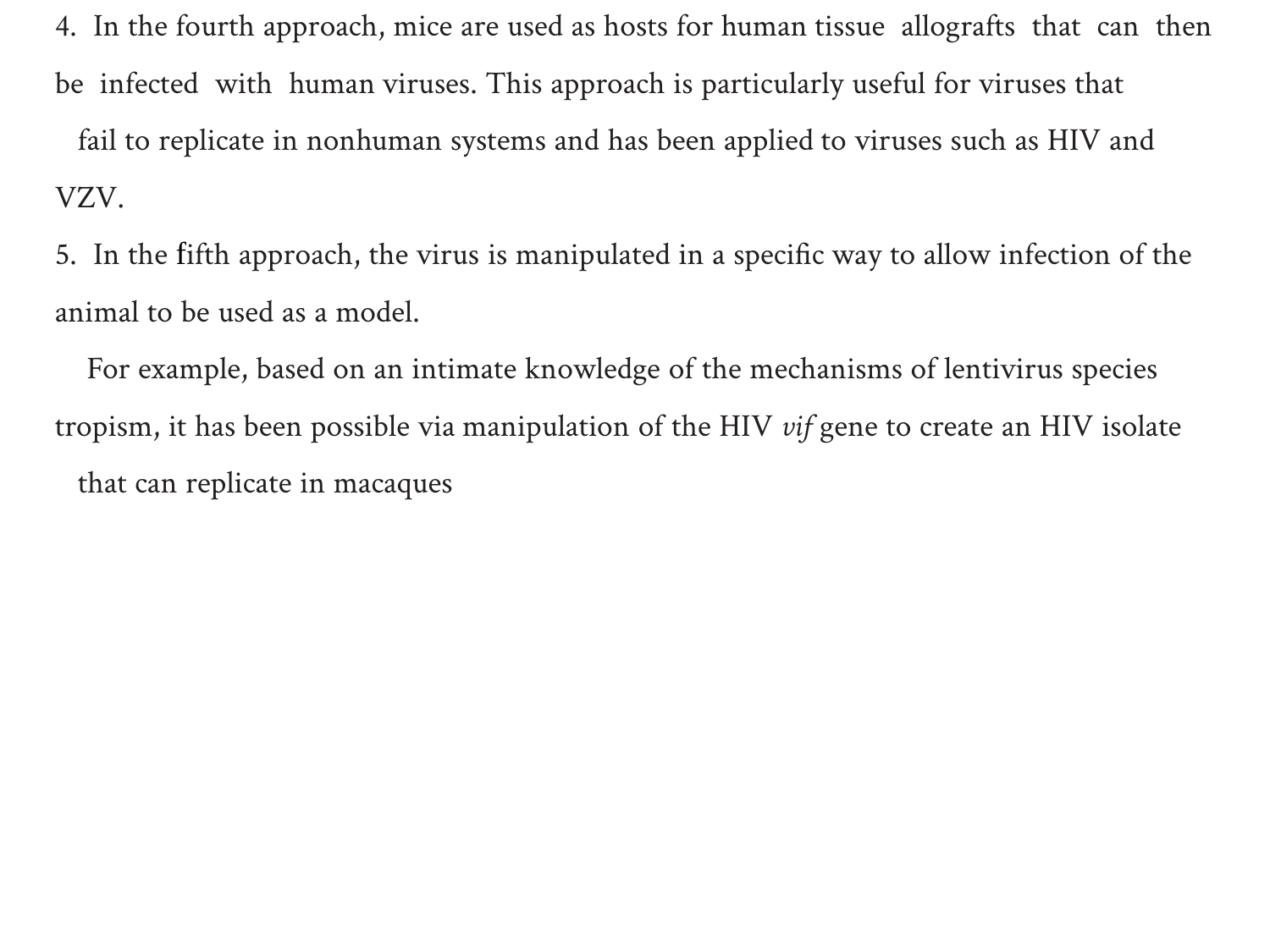

4.  In the fourth approach, mice are used as hosts for human tissue  allografts  that  can  then  be  infected  with  human viruses. This approach is particularly useful for viruses that
	fail to replicate in nonhuman systems and has been applied to viruses such as HIV and VZV.
5.  In the fifth approach, the virus is manipulated in a specific way to allow infection of the animal to be used as a model.
		For example, based on an intimate knowledge of the mechanisms of lentivirus species tropism, it has been possible via manipulation of the HIV vif gene to create an HIV isolate
	that can replicate in macaques